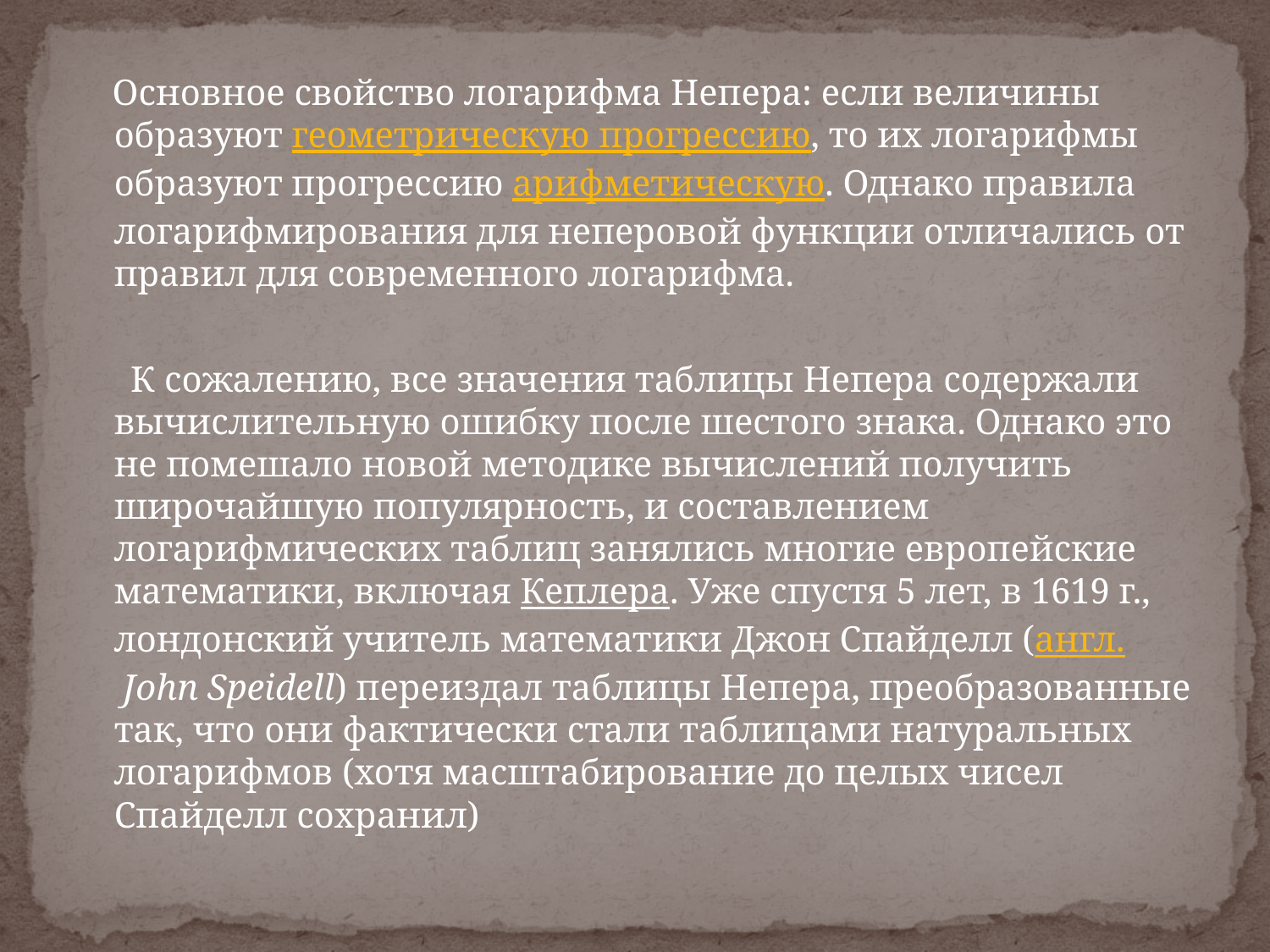

Основное свойство логарифма Непера: если величины образуют геометрическую прогрессию, то их логарифмы образуют прогрессию арифметическую. Однако правила логарифмирования для неперовой функции отличались от правил для современного логарифма.

      К сожалению, все значения таблицы Непера содержали вычислительную ошибку после шестого знака. Однако это не помешало новой методике вычислений получить широчайшую популярность, и составлением логарифмических таблиц занялись многие европейские математики, включая Кеплера. Уже спустя 5 лет, в 1619 г., лондонский учитель математики Джон Спайделл (англ. John Speidell) переиздал таблицы Непера, преобразованные так, что они фактически стали таблицами натуральных логарифмов (хотя масштабирование до целых чисел Спайделл сохранил)
#